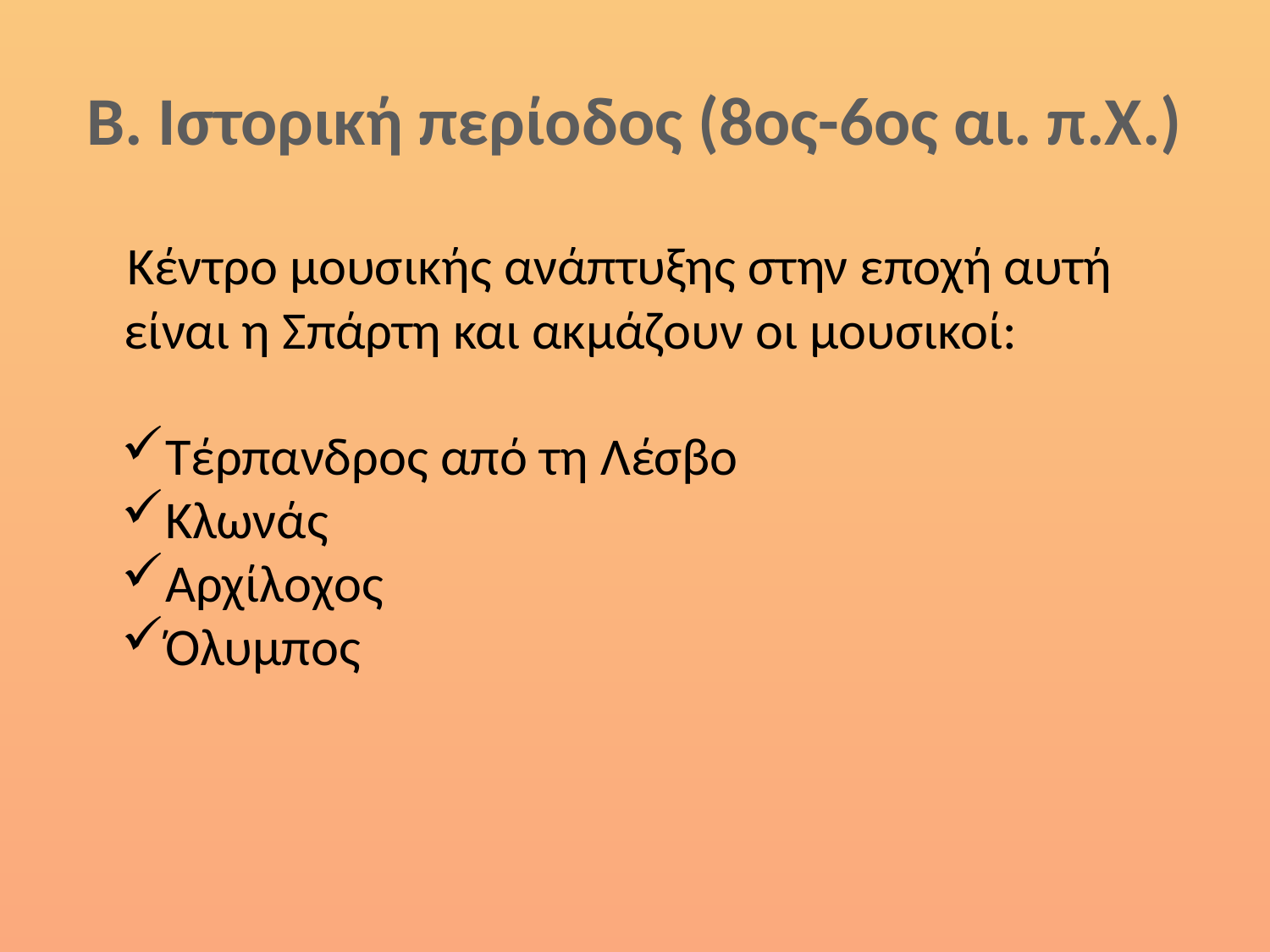

# Β. Ιστορική περίοδος (8ος-6ος αι. π.Χ.)
    Κέντρο μουσικής ανάπτυξης στην εποχή αυτή είναι η Σπάρτη και ακμάζουν οι μουσικοί:
Τέρπανδρος από τη Λέσβο
Κλωνάς
Αρχίλοχος
Όλυμπος